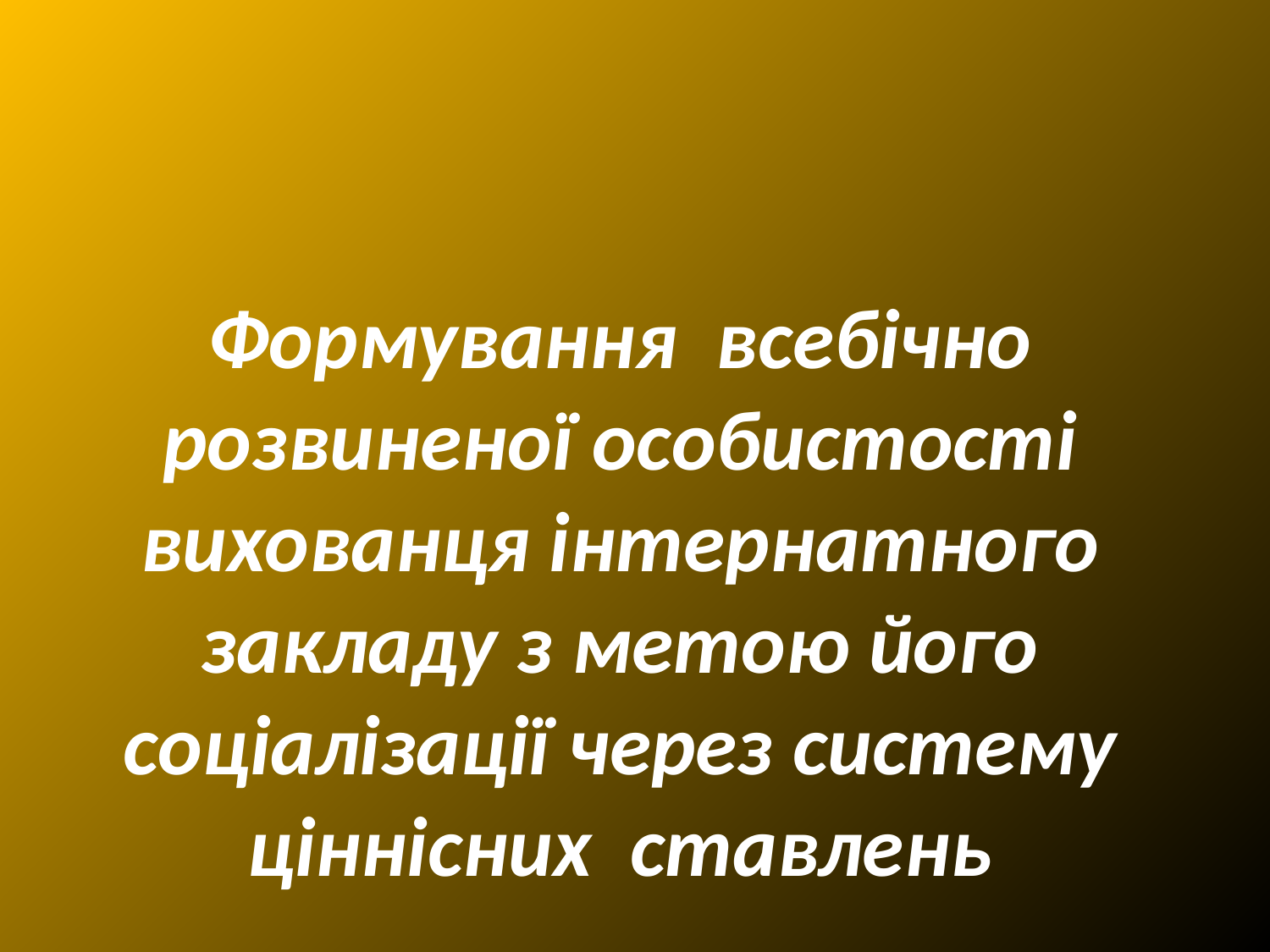

ПРАЦЮЮ  НАД  ПРОБЛЕМОЮ
Формування  всебічно розвиненої особистості вихованця інтернатного закладу з метою його соціалізації через систему ціннісних  ставлень